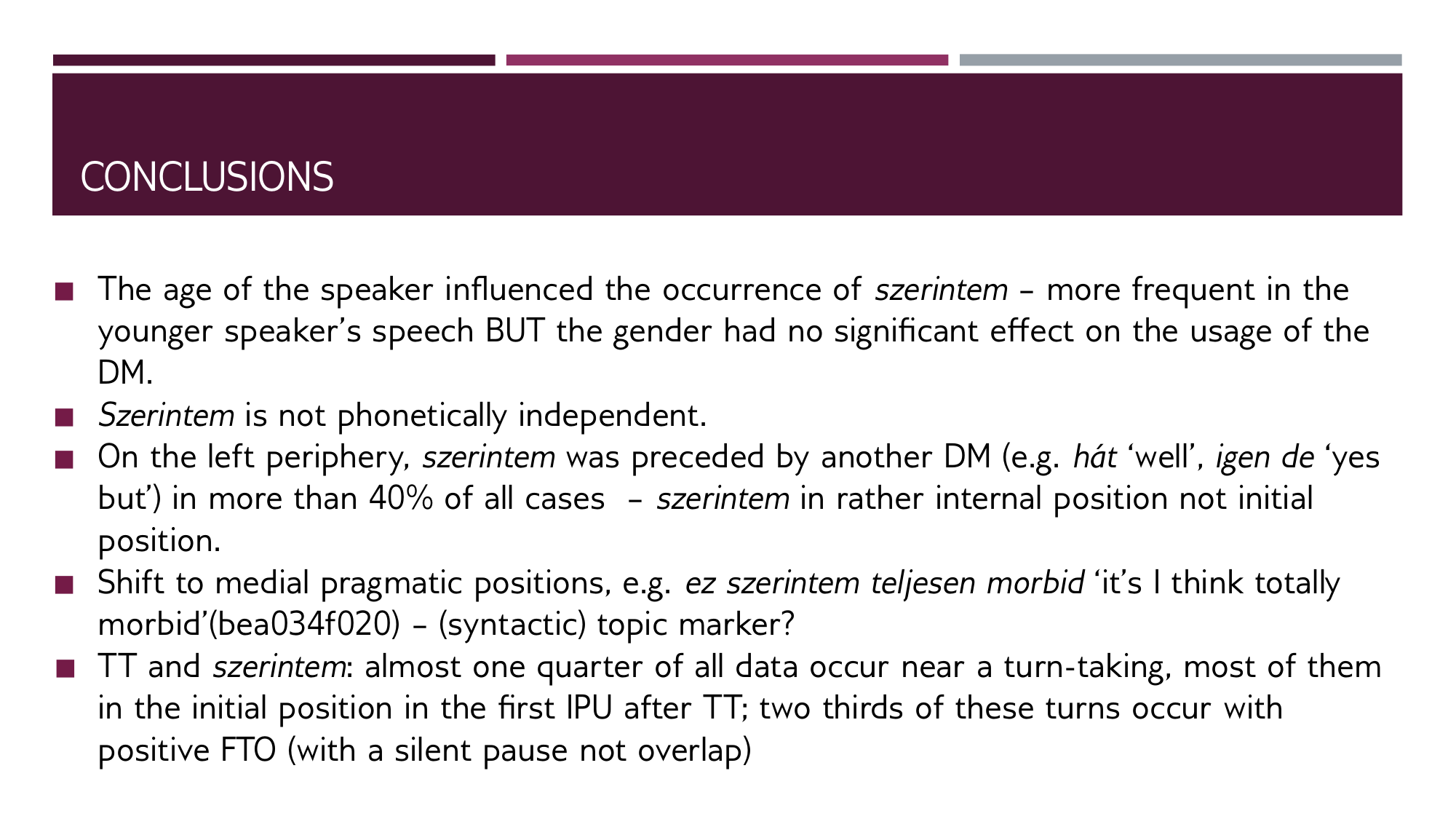

# CONCLUSIONS
The age of the speaker influenced the occurrence of szerintem – more frequent in the younger speaker’s speech BUT the gender had no significant effect on the usage of the DM.
Szerintem is not phonetically independent.
On the left periphery, szerintem was preceded by another DM (e.g. hát ‘well’, igen de ‘yes but’) in more than 40% of all cases  – szerintem in rather internal position not initial position.
Shift to medial pragmatic positions, e.g. ez szerintem teljesen morbid ‘it’s I think totally morbid’(bea034f020) – (syntactic) topic marker?
TT and szerintem: almost one quarter of all data occur near a turn-taking, most of them in the initial position in the first IPU after TT; two thirds of these turns occur with positive FTO (with a silent pause not overlap)